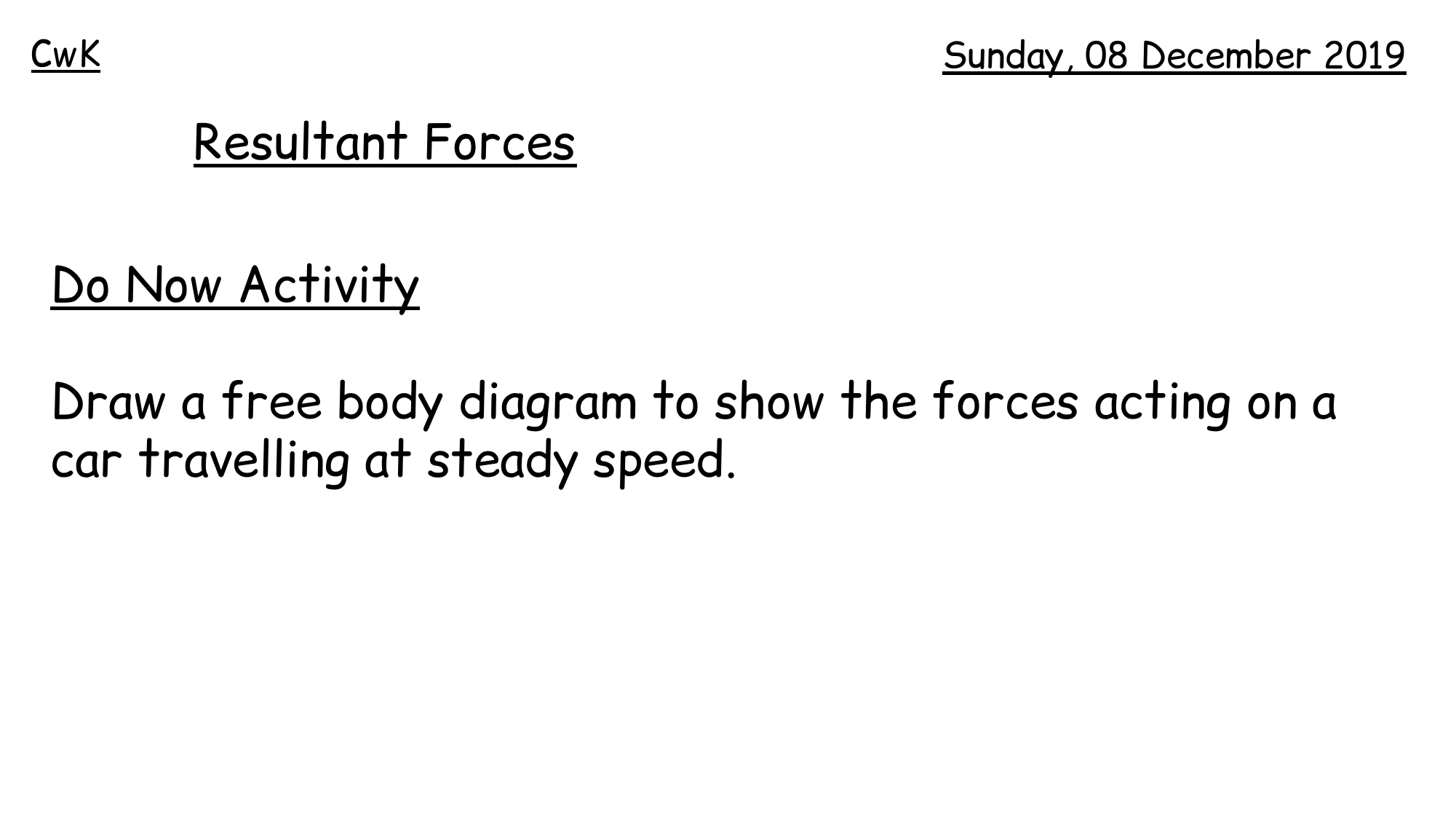

CwK
Sunday, 08 December 2019
Resultant Forces
Do Now Activity

Draw a free body diagram to show the forces acting on a car travelling at steady speed.